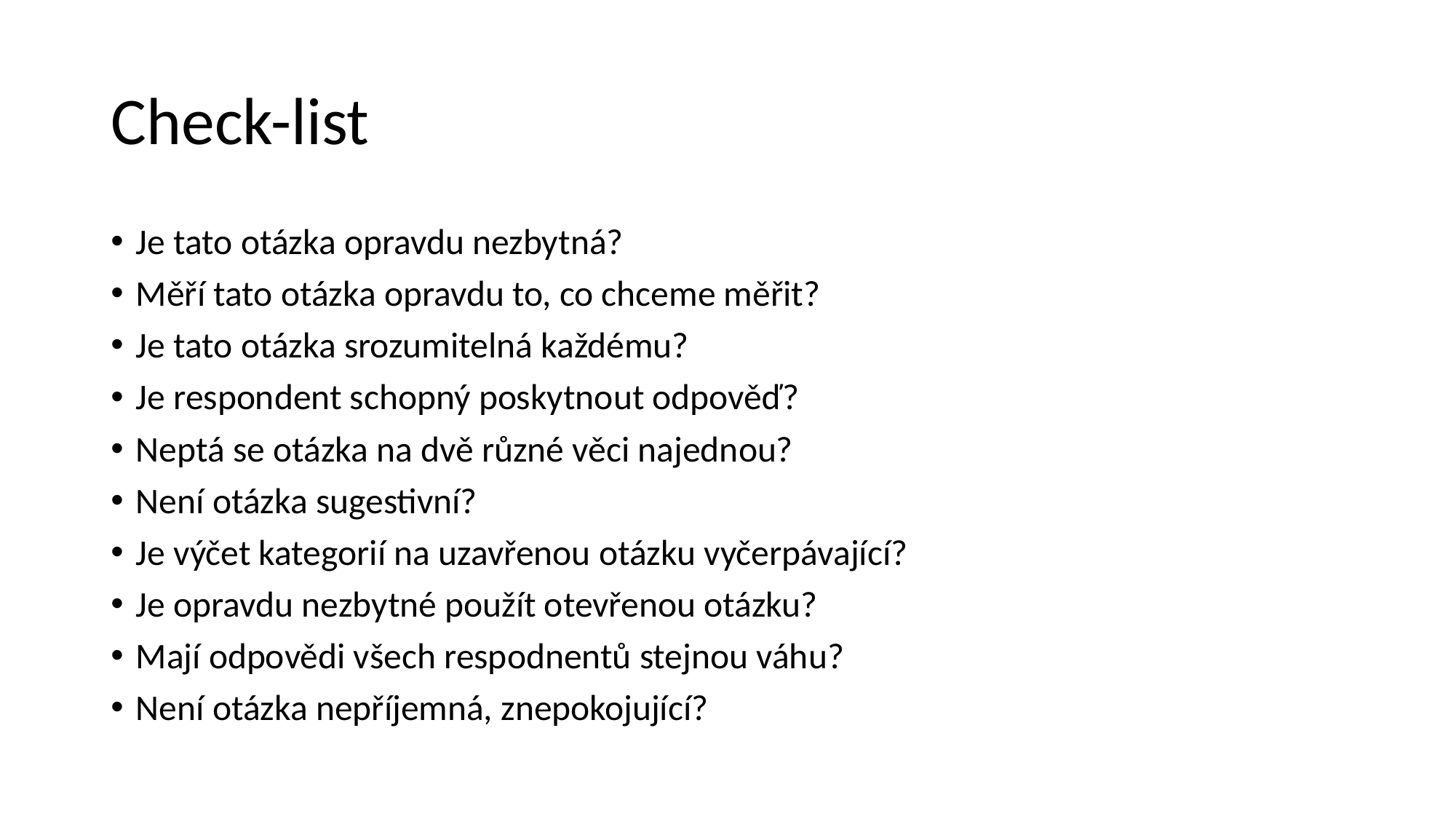

# Check-list
Je tato otázka opravdu nezbytná?
Měří tato otázka opravdu to, co chceme měřit?
Je tato otázka srozumitelná každému?
Je respondent schopný poskytnout odpověď?
Neptá se otázka na dvě různé věci najednou?
Není otázka sugestivní?
Je výčet kategorií na uzavřenou otázku vyčerpávající?
Je opravdu nezbytné použít otevřenou otázku?
Mají odpovědi všech respodnentů stejnou váhu?
Není otázka nepříjemná, znepokojující?